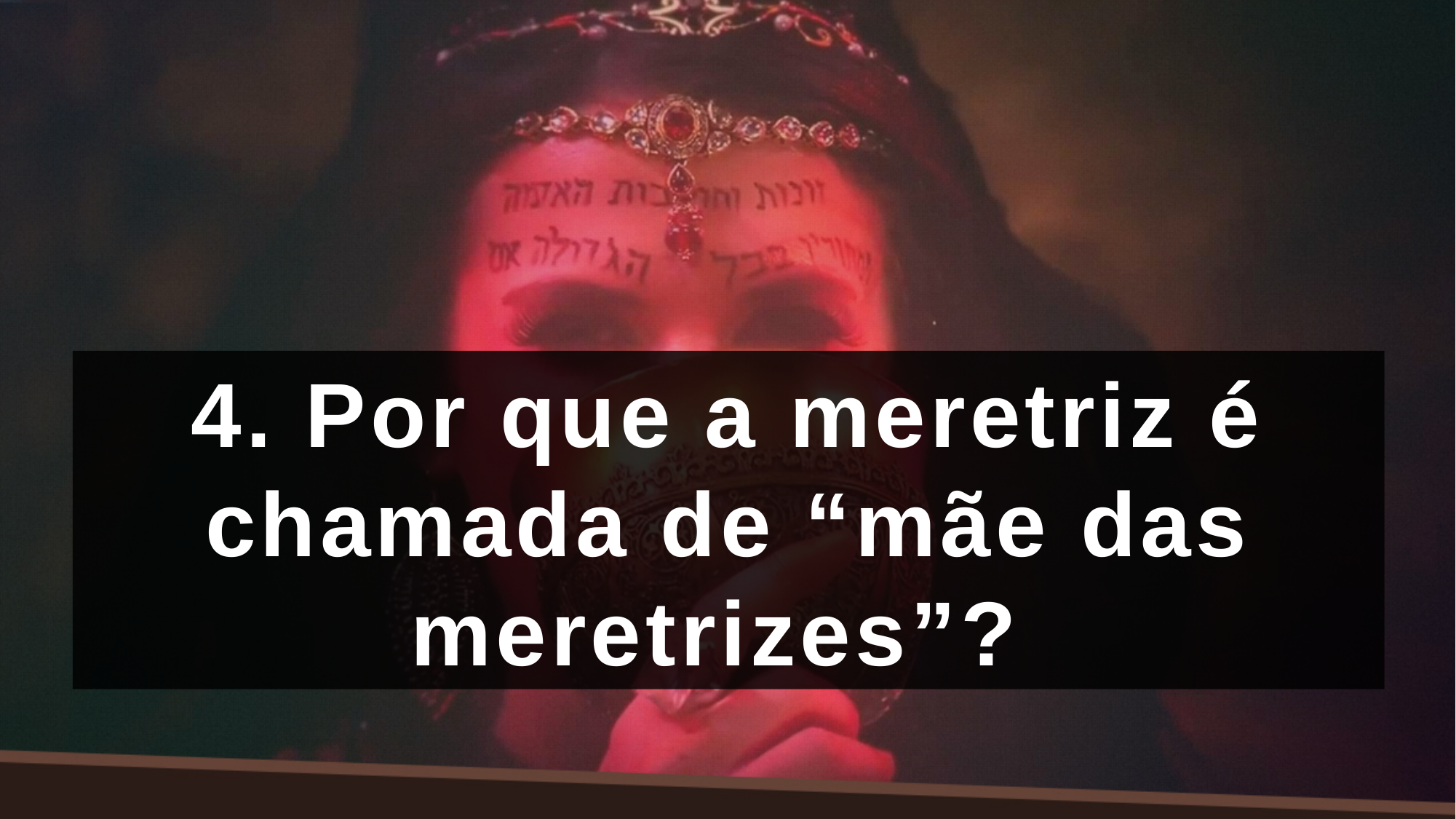

4. Por que a meretriz é chamada de “mãe das meretrizes”?